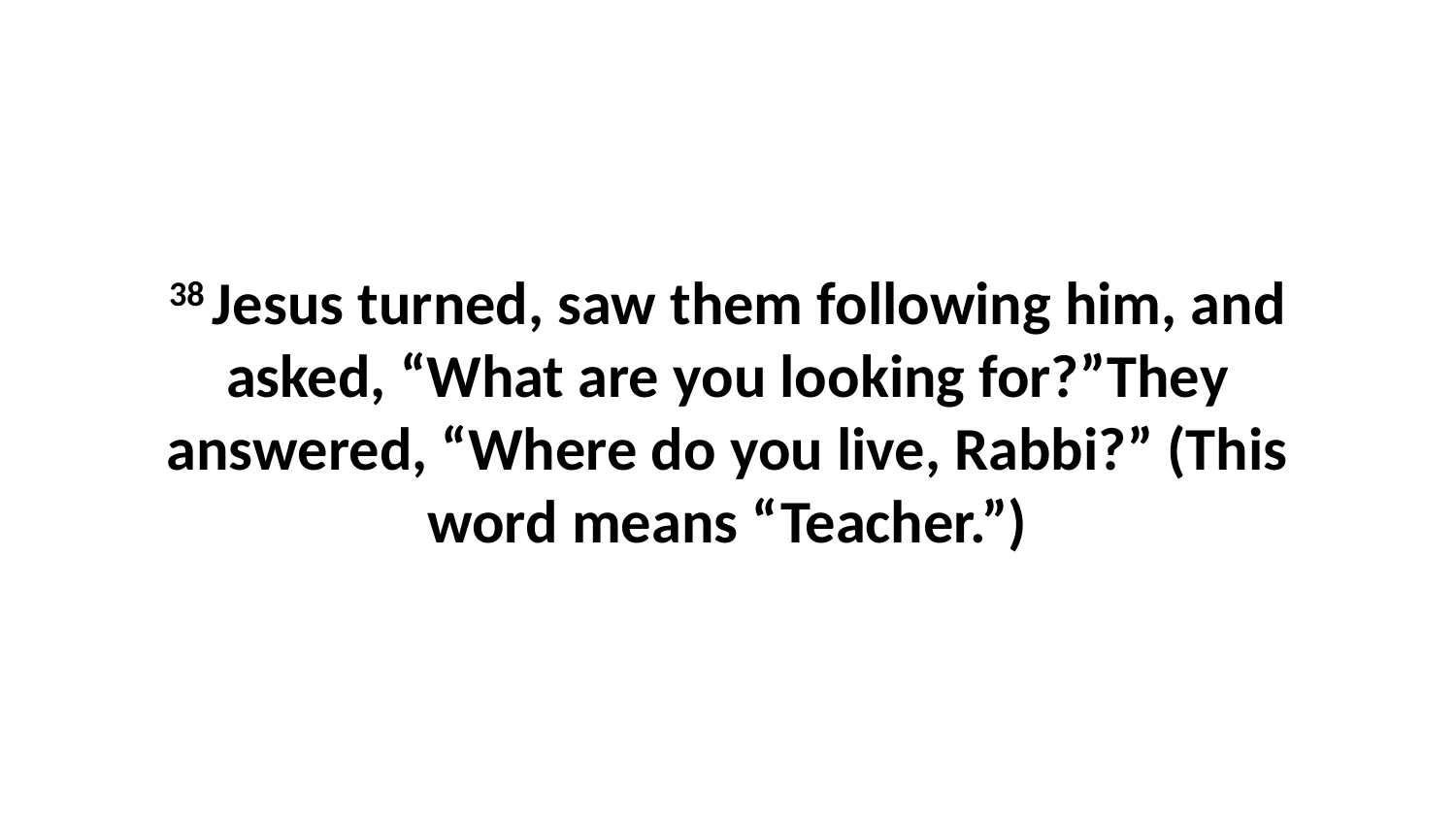

38 Jesus turned, saw them following him, and asked, “What are you looking for?”They answered, “Where do you live, Rabbi?” (This word means “Teacher.”)